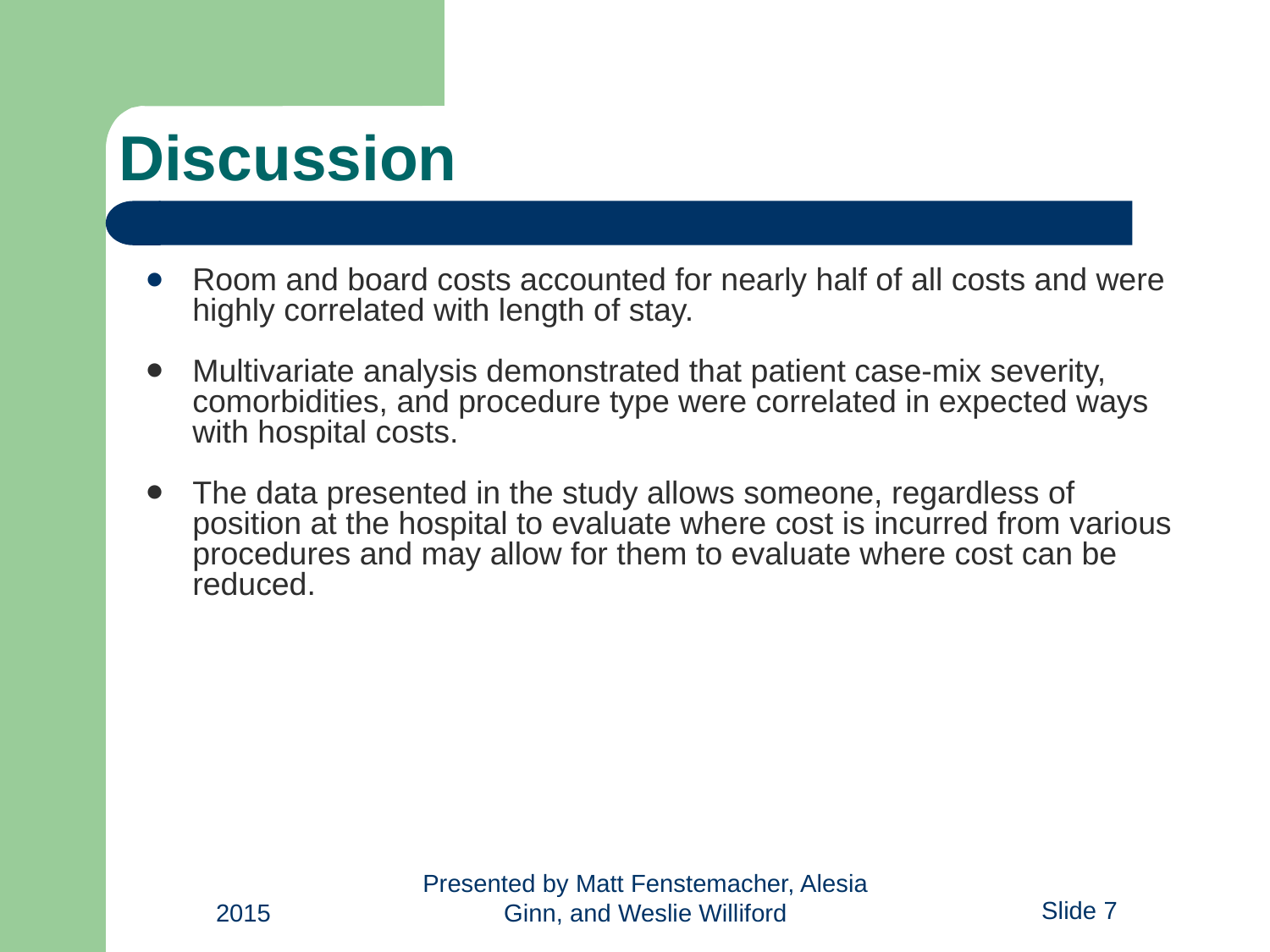

# Discussion
Room and board costs accounted for nearly half of all costs and were highly correlated with length of stay.

Multivariate analysis demonstrated that patient case-mix severity, comorbidities, and procedure type were correlated in expected ways with hospital costs.

The data presented in the study allows someone, regardless of position at the hospital to evaluate where cost is incurred from various procedures and may allow for them to evaluate where cost can be reduced.

2015
Presented by Matt Fenstemacher, Alesia Ginn, and Weslie Williford

      Slide 7